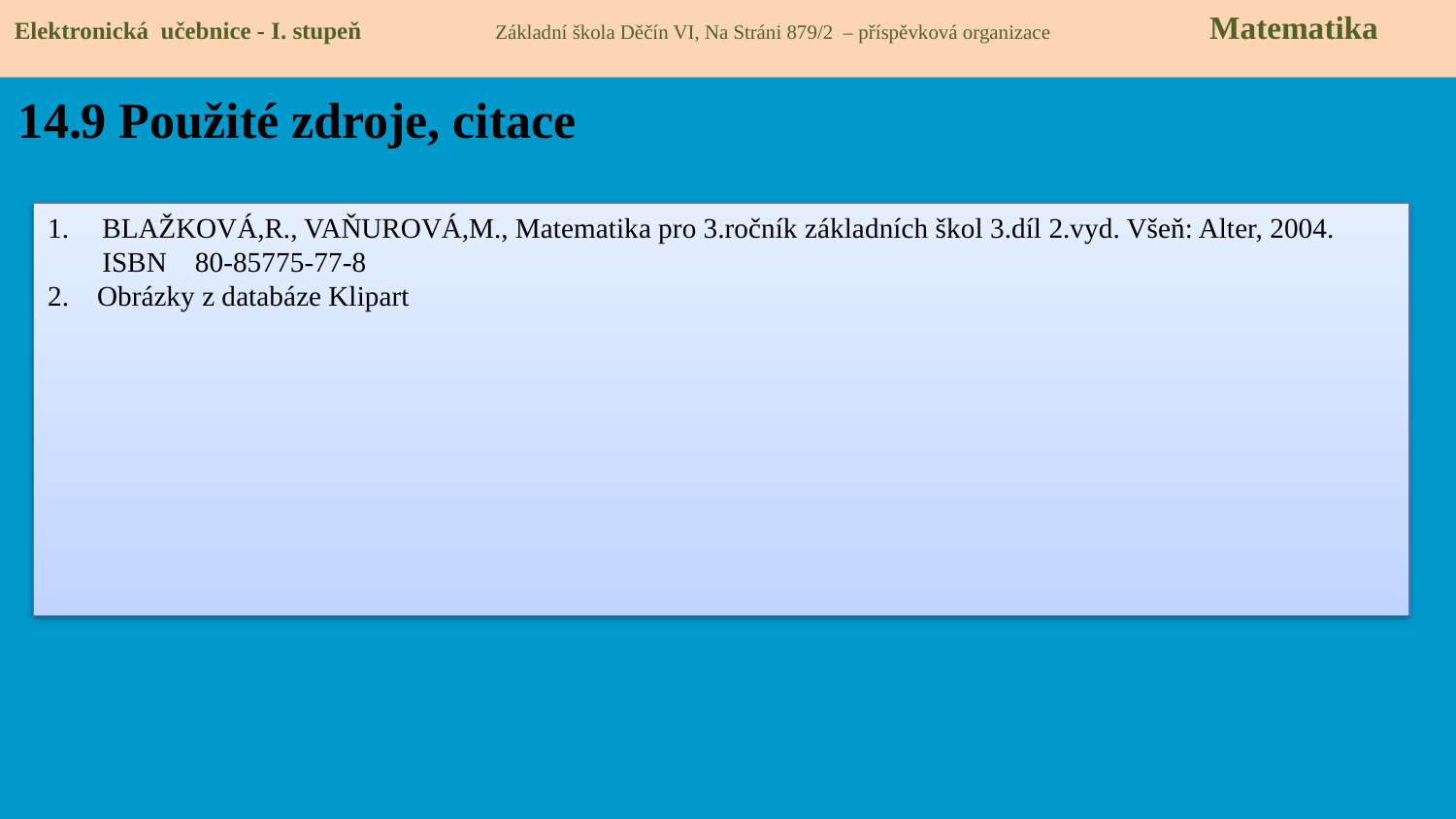

Elektronická  učebnice - I. stupeň                      Základní škola Děčín VI, Na Stráni 879/2  – příspěvková organizace                       	      Matematika

14.9 Použité zdroje, citace
BLAŽKOVÁ,R., VAŇUROVÁ,M., Matematika pro 3.ročník základních škol 3.díl 2.vyd. Všeň: Alter, 2004. ISBN    80-85775-77-8
2.    Obrázky z databáze Klipart